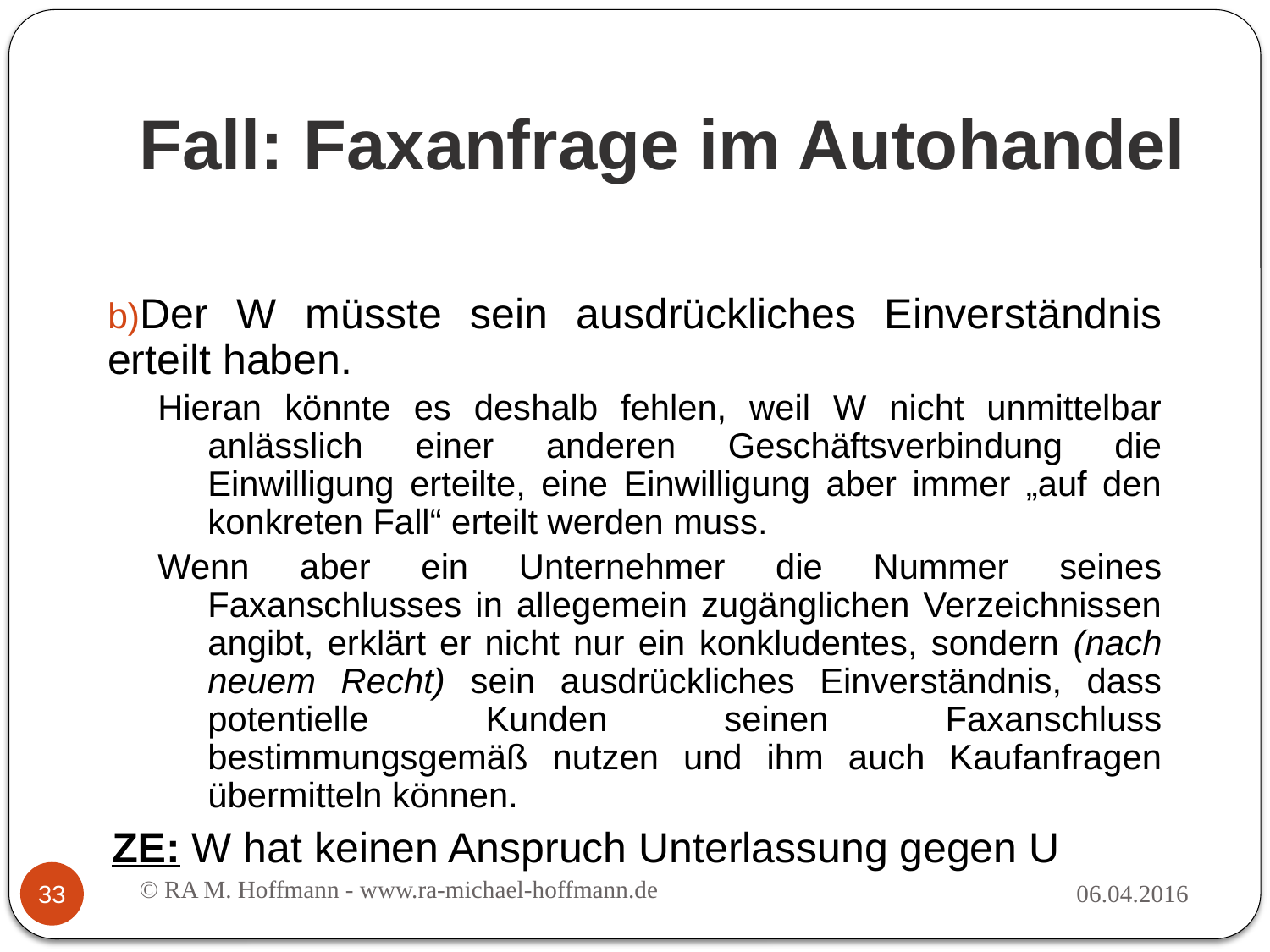

# Fall: Faxanfrage im Autohandel
Der W müsste sein ausdrückliches Einverständnis erteilt haben.
Hieran könnte es deshalb fehlen, weil W nicht unmittelbar anlässlich einer anderen Geschäftsverbindung die Einwilligung erteilte, eine Einwilligung aber immer „auf den konkreten Fall“ erteilt werden muss.
Wenn aber ein Unternehmer die Nummer seines Faxanschlusses in allegemein zugänglichen Verzeichnissen angibt, erklärt er nicht nur ein konkludentes, sondern (nach neuem Recht) sein ausdrückliches Einverständnis, dass potentielle Kunden seinen Faxanschluss bestimmungsgemäß nutzen und ihm auch Kaufanfragen übermitteln können.
ZE: W hat keinen Anspruch Unterlassung gegen U
© RA M. Hoffmann - www.ra-michael-hoffmann.de
06.04.2016
33